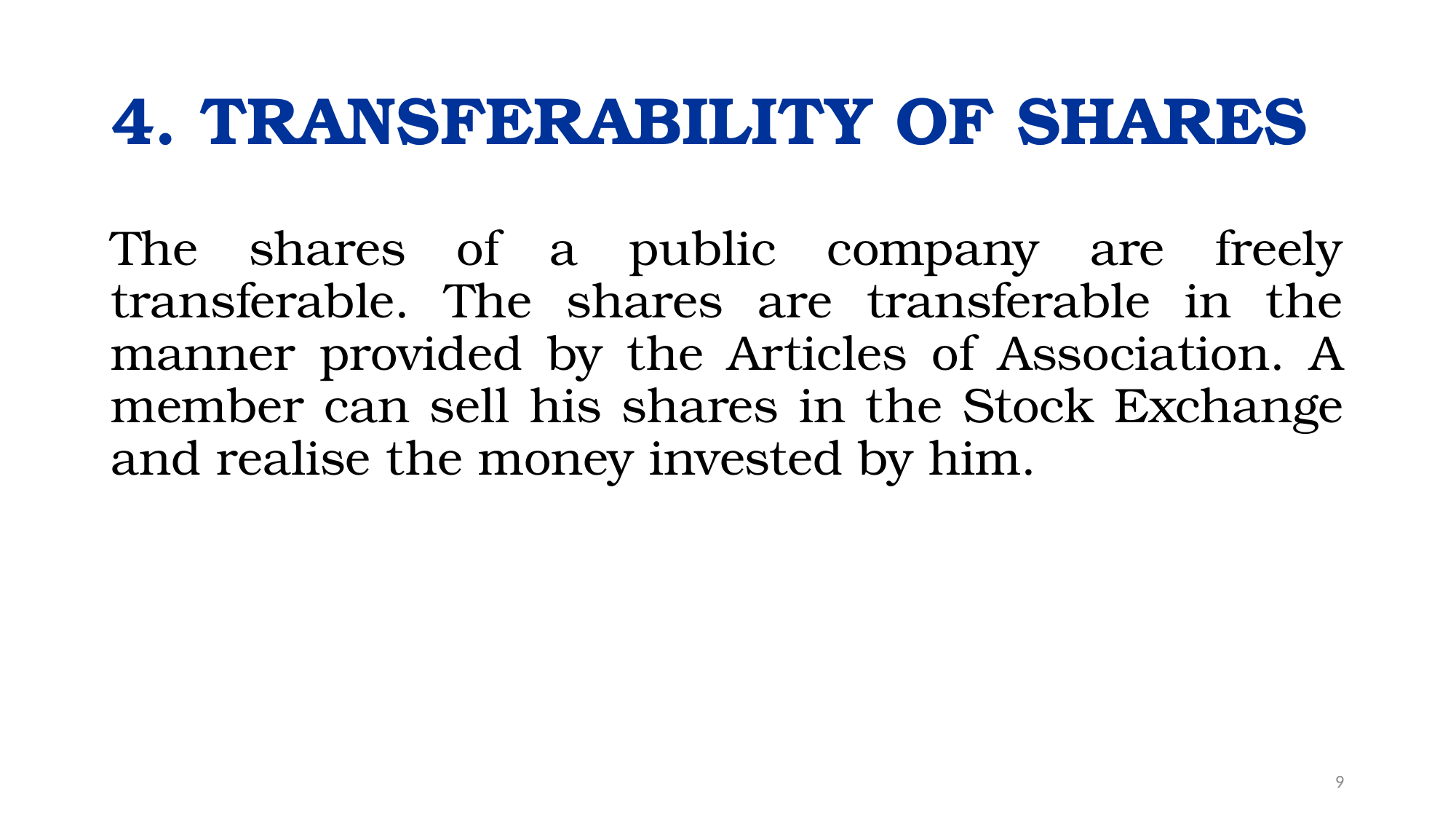

# 4. TRANSFERABILITY OF SHARES
The shares of a public company are freely transferable. The shares are transferable in the manner provided by the Articles of Association. A member can sell his shares in the Stock Exchange and realise the money invested by him.
9